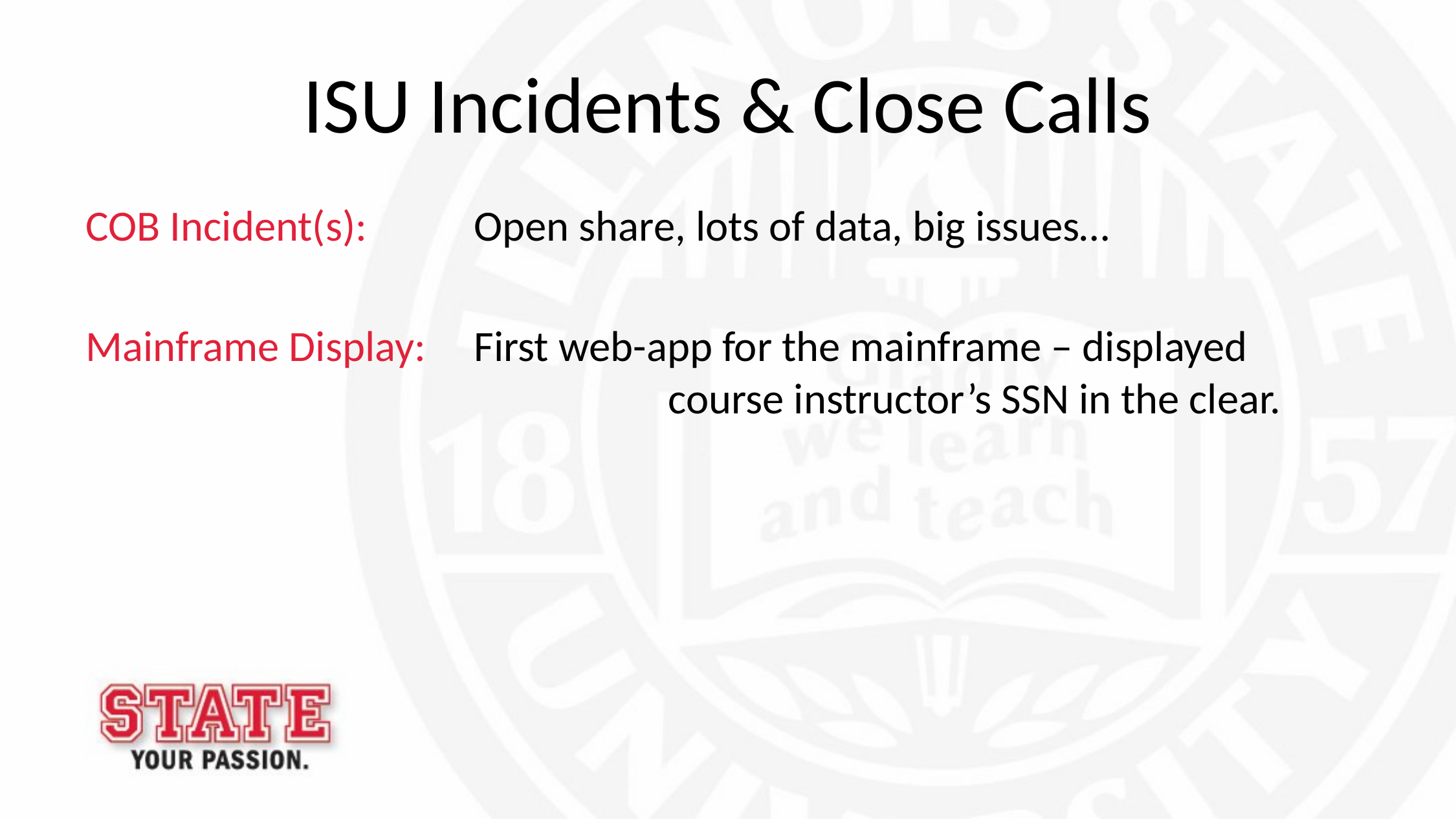

# ISU Incidents & Close Calls
COB Incident(s):		Open share, lots of data, big issues…

Mainframe Display:	First web-app for the mainframe – displayed 							course instructor’s SSN in the clear.